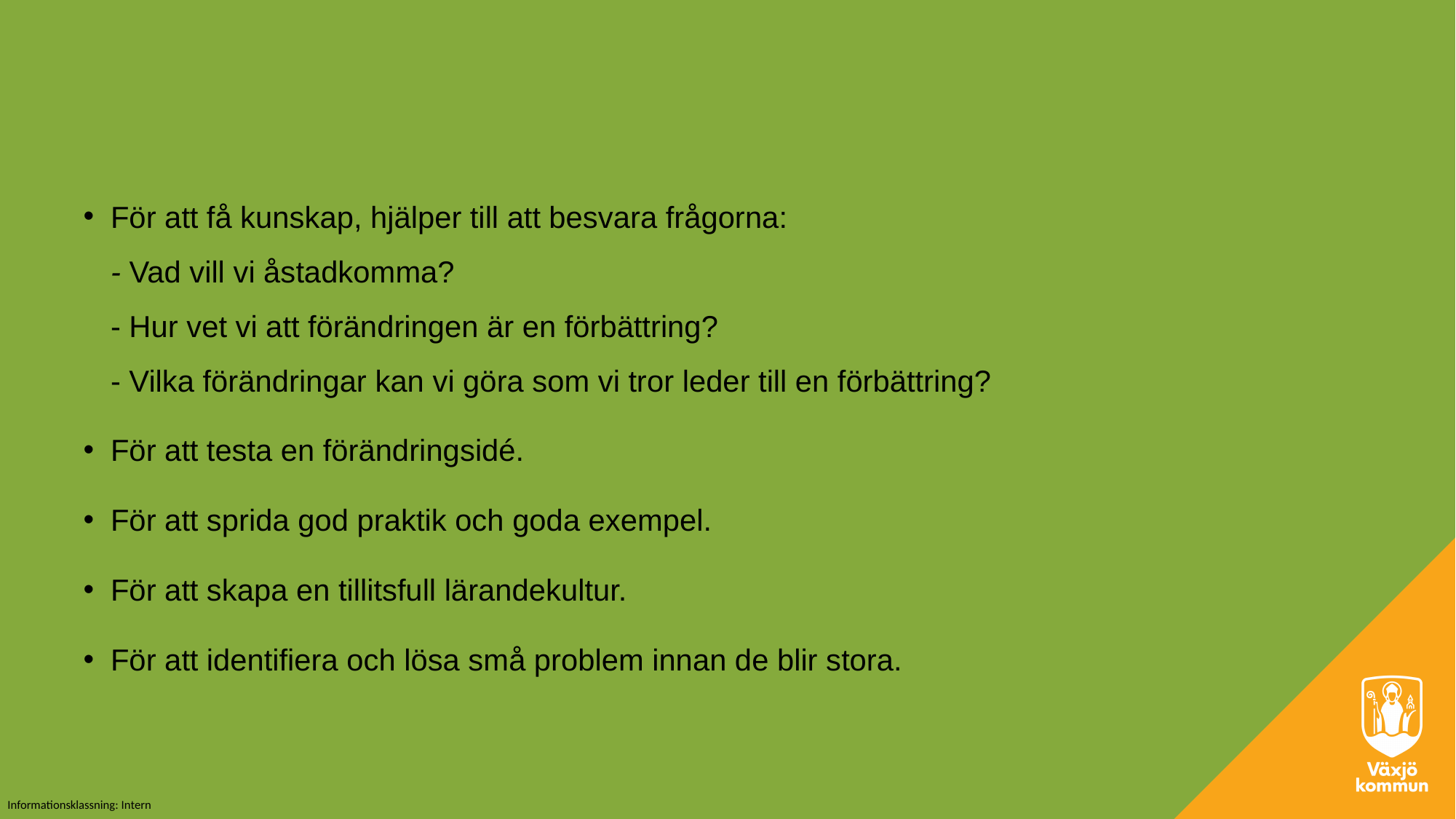

När kan verktyget användas?
För att få kunskap, hjälper till att besvara frågorna:
- Vad vill vi åstadkomma?
- Hur vet vi att förändringen är en förbättring?
- Vilka förändringar kan vi göra som vi tror leder till en förbättring?
För att testa en förändringsidé.
För att sprida god praktik och goda exempel.
För att skapa en tillitsfull lärandekultur.
För att identifiera och lösa små problem innan de blir stora.